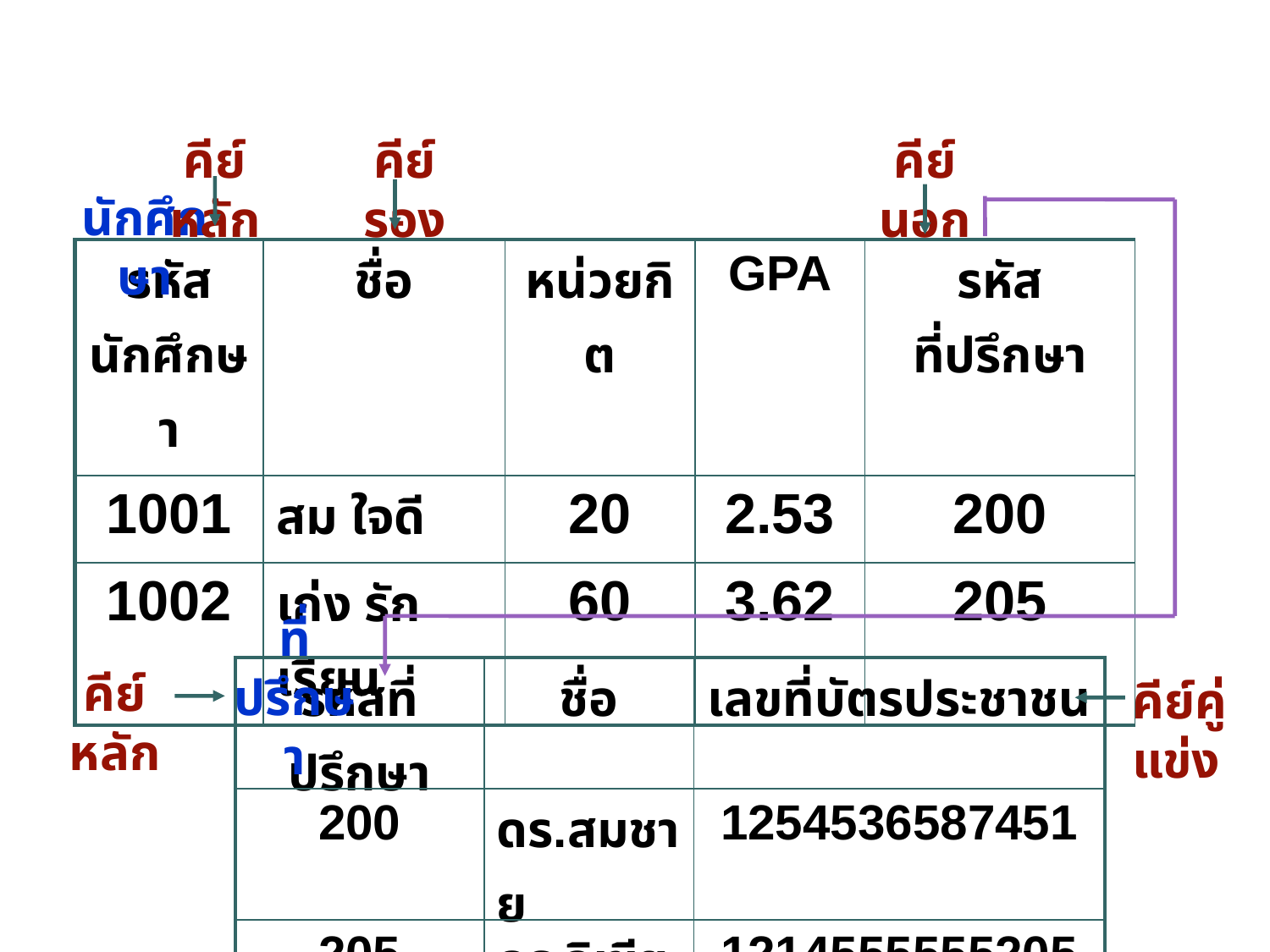

คีย์หลัก
คีย์รอง
คีย์นอก

นักศึกษา

| รหัสนักศึกษา | ชื่อ | หน่วยกิต | GPA | รหัส ที่ปรึกษา |
| --- | --- | --- | --- | --- |
| 1001 | สม ใจดี | 20 | 2.53 | 200 |
| 1002 | เก่ง รักเรียน | 60 | 3.62 | 205 |
ที่ปรึกษา

คีย์หลัก
| รหัสที่ปรึกษา | ชื่อ | เลขที่บัตรประชาชน |
| --- | --- | --- |
| 200 | ดร.สมชาย | 1254536587451 |
| 205 | ดร.วิเชียร | 1214555555205 |
คีย์คู่แข่ง